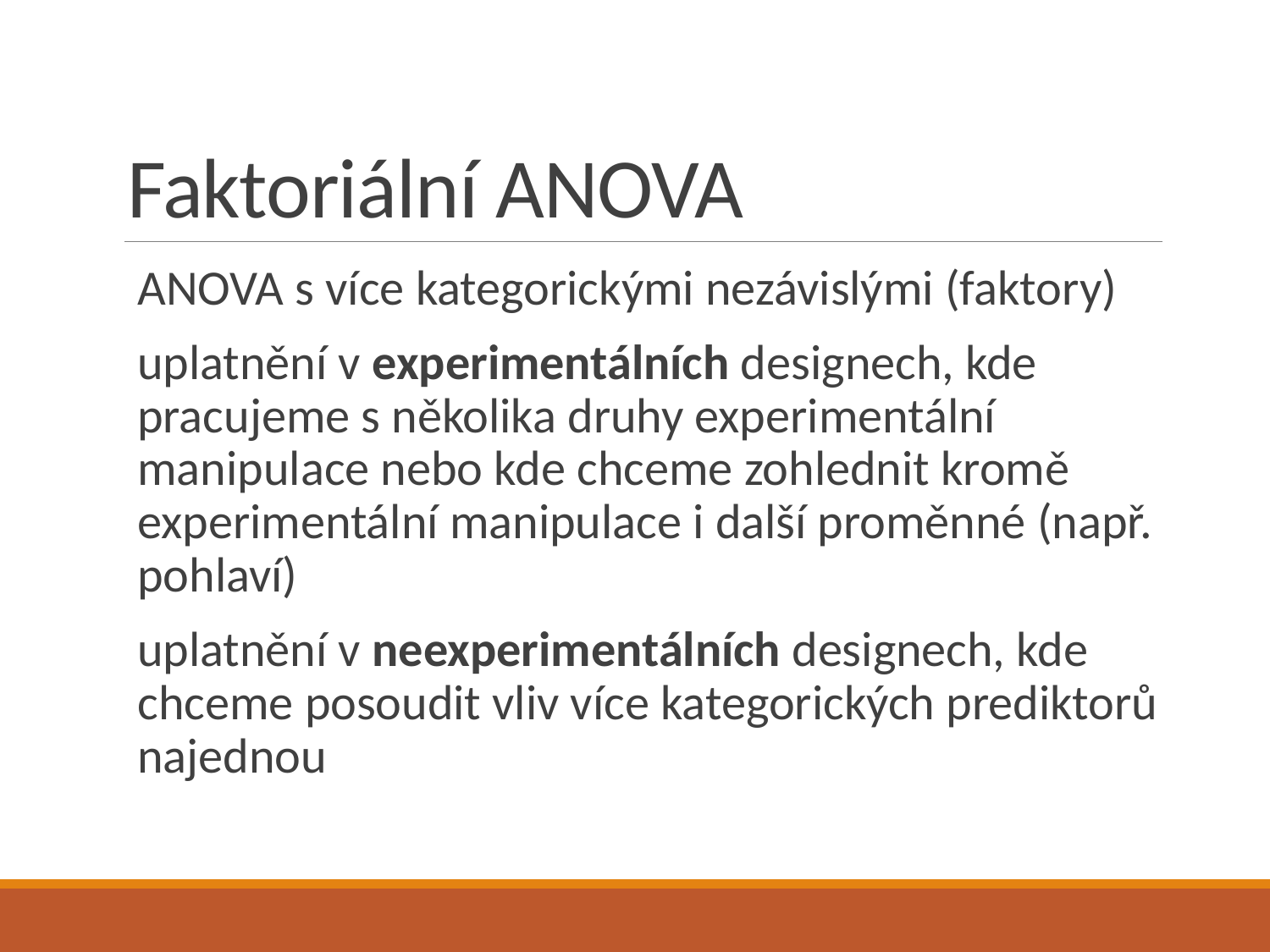

# Faktoriální ANOVA
ANOVA s více kategorickými nezávislými (faktory)
uplatnění v experimentálních designech, kde pracujeme s několika druhy experimentální manipulace nebo kde chceme zohlednit kromě experimentální manipulace i další proměnné (např. pohlaví)
uplatnění v neexperimentálních designech, kde chceme posoudit vliv více kategorických prediktorů najednou